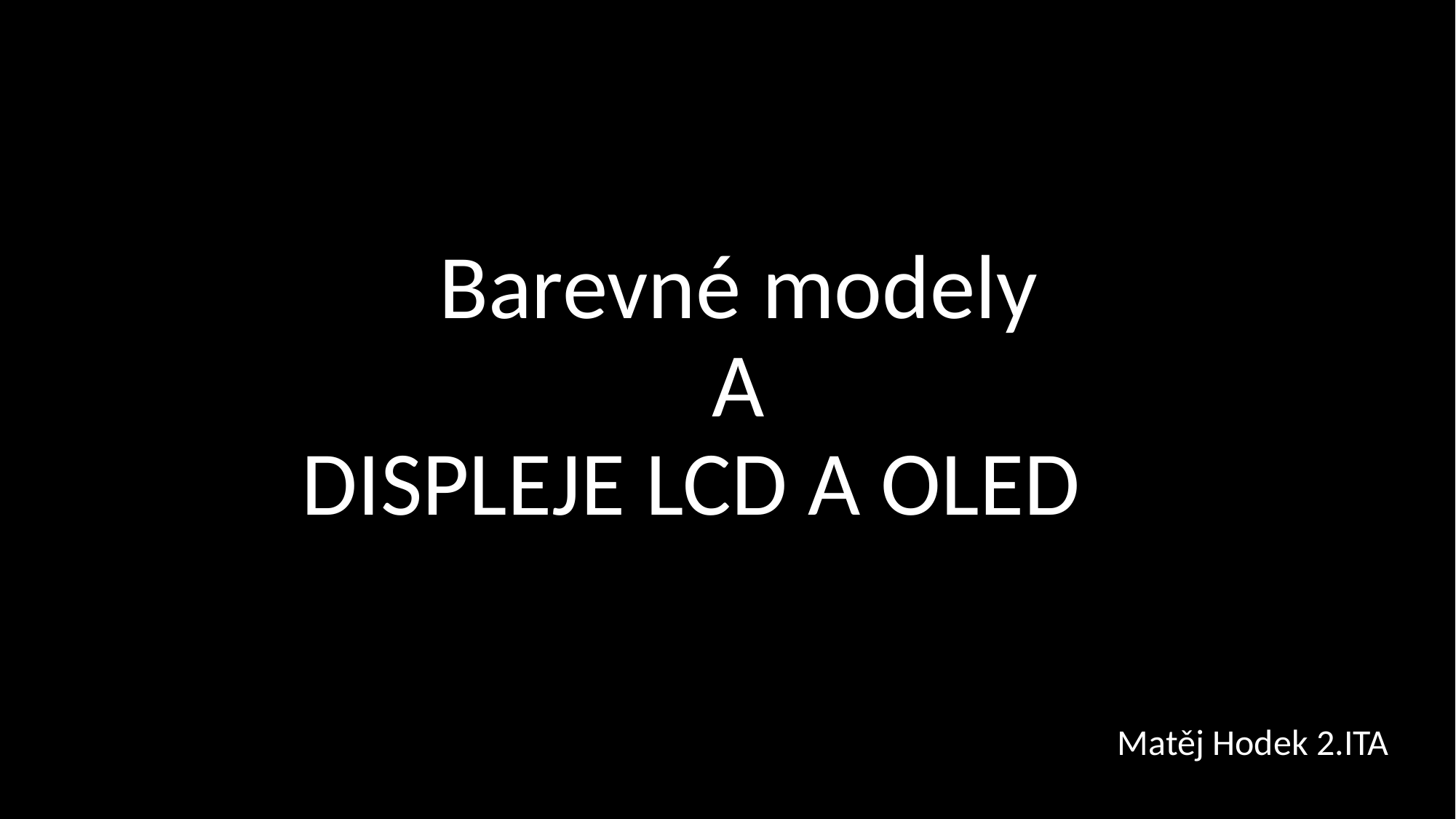

# Barevné modely A DISPLEJE LCD A OLED
Matěj Hodek 2.ITA